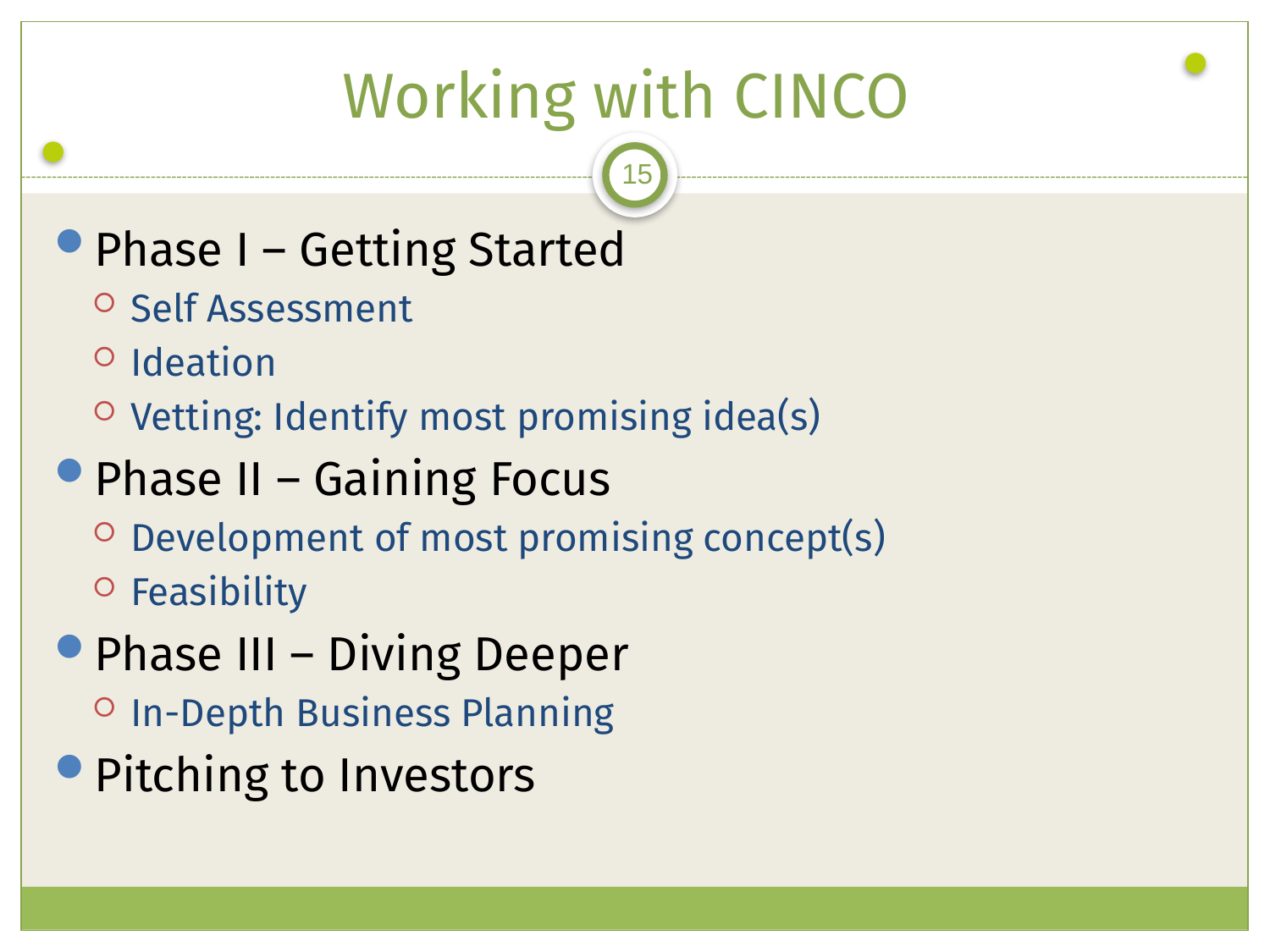

# Working with CINCO
15
Phase I – Getting Started
Self Assessment
Ideation
Vetting: Identify most promising idea(s)
Phase II – Gaining Focus
Development of most promising concept(s)
Feasibility
Phase III – Diving Deeper
In-Depth Business Planning
Pitching to Investors